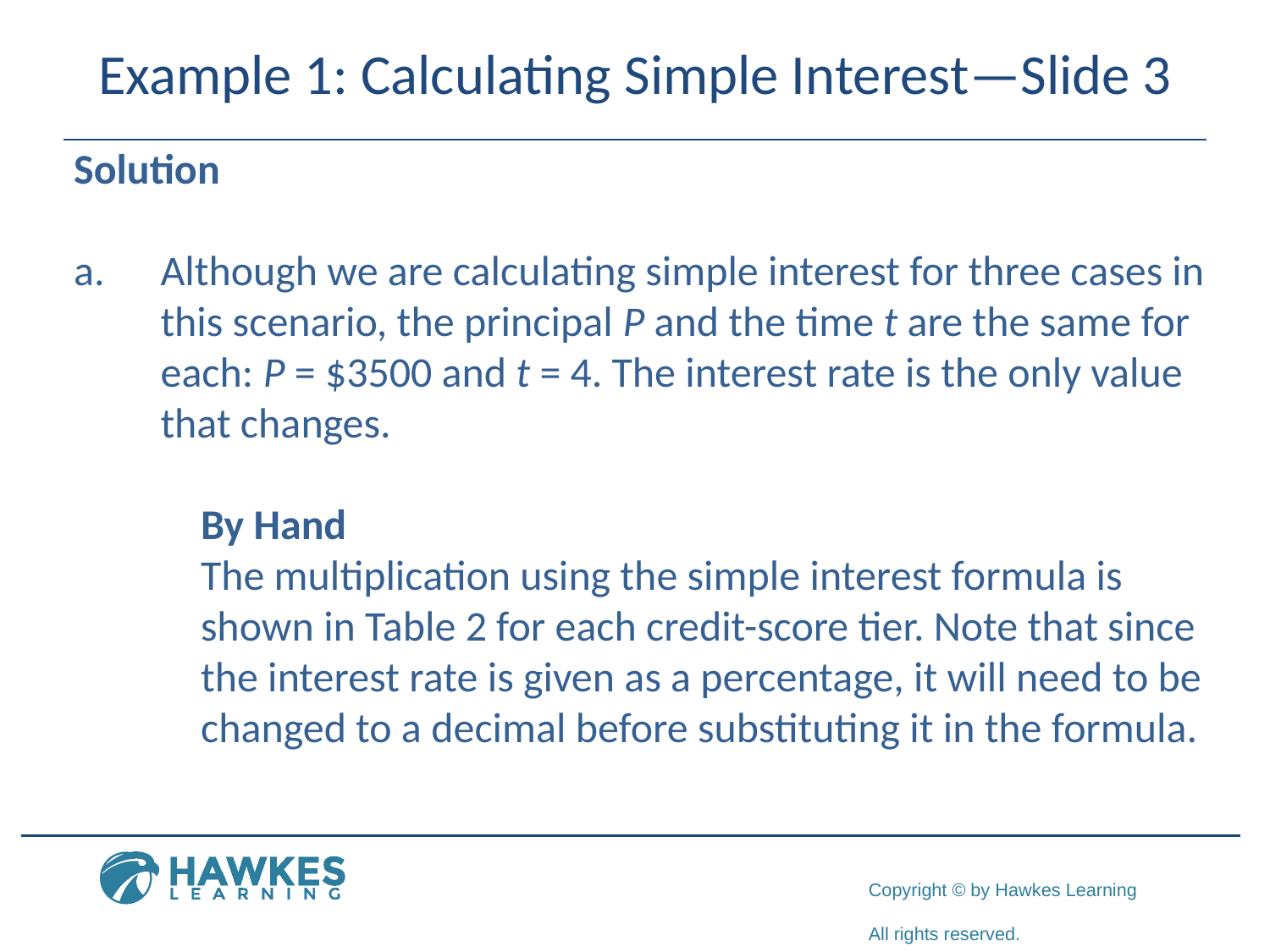

# Example 1: Calculating Simple Interest—Slide 3
Solution

a.	Although we are calculating simple interest for three cases in this scenario, the principal P and the time t are the same for each: P = $3500 and t = 4. The interest rate is the only value that changes.

​	By Hand
The multiplication using the simple interest formula is shown in Table 2 for each credit-score tier. Note that since the interest rate is given as a percentage, it will need to be changed to a decimal before substituting it in the formula.